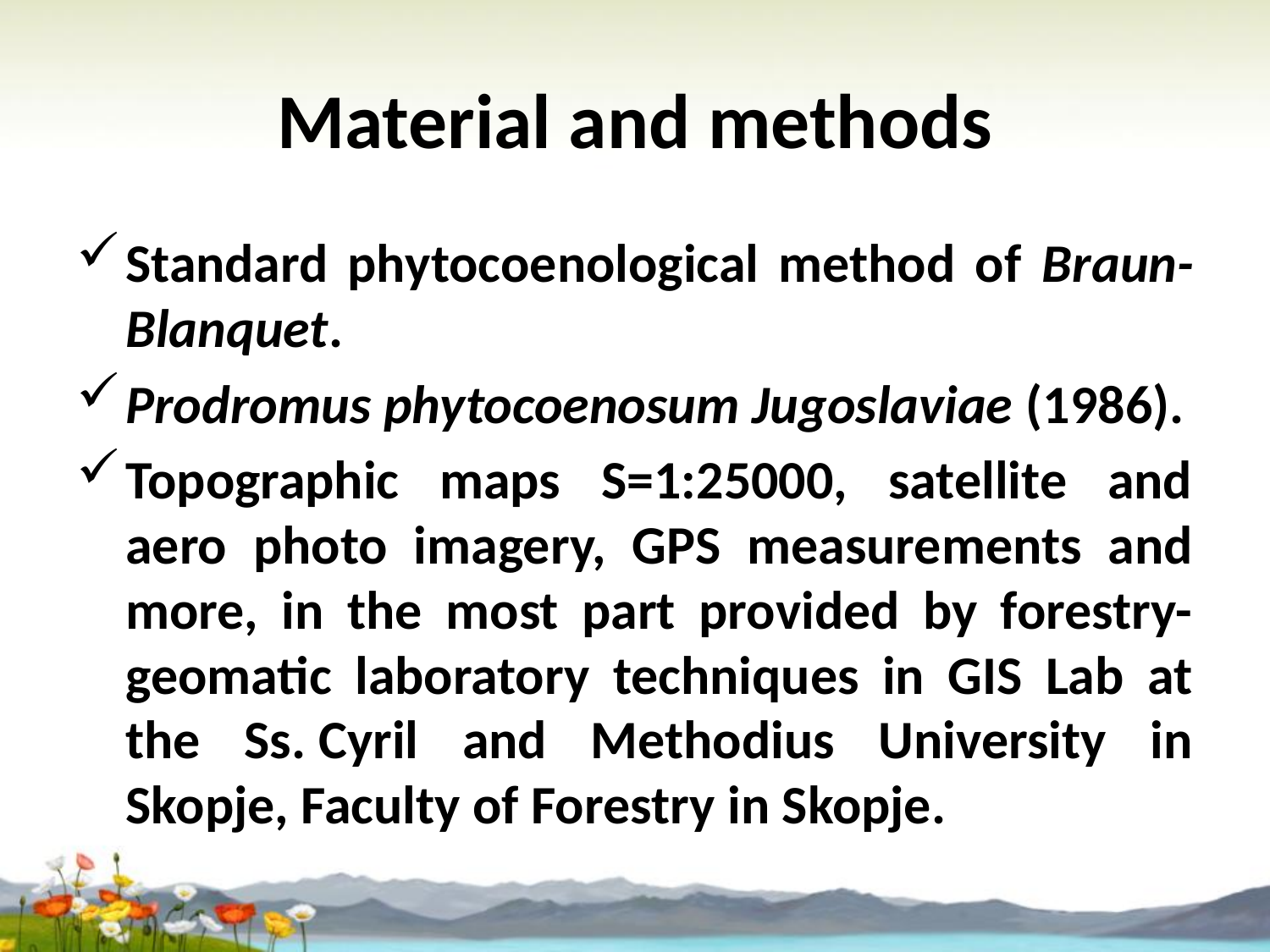

# Material and methods
Standard phytocoenological method of Braun-Blanquet.
Prodromus phytocoenosum Jugoslaviae (1986).
Topographic maps S=1:25000, satellite and aero photo imagery, GPS measurements and more, in the most part provided by forestry-geomatic laboratory techniques in GIS Lab at the Ss. Cyril and Methodius University in Skopje, Faculty of Forestry in Skopje.